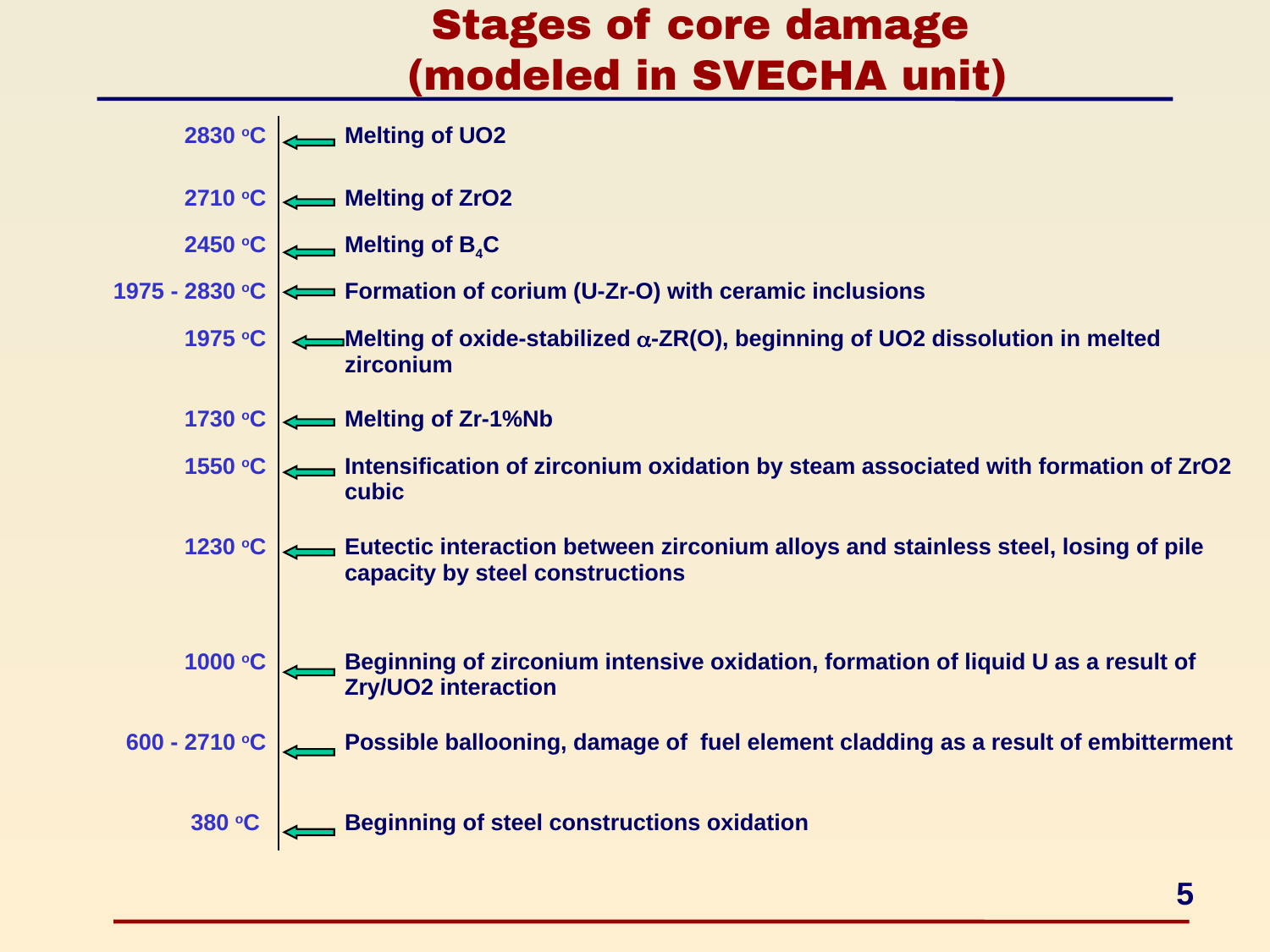

# Stages of core damage (modeled in SVECHA unit)
| 2830 oC |  | Melting of UO2 |
| --- | --- | --- |
| 2710 oC |  | Melting of ZrO2 |
| 2450 oC |  | Melting of B4C |
| 1975 - 2830 oC |  | Formation of corium (U-Zr-O) with ceramic inclusions |
| 1975 oC |  | Melting of oxide-stabilized α-ZR(O), beginning of UO2 dissolution in melted zirconium |
| 1730 oC |  | Melting of Zr-1%Nb |
| 1550 oC |  | Intensification of zirconium oxidation by steam associated with formation of ZrO2 cubic |
| 1230 oC |  | Eutectic interaction between zirconium alloys and stainless steel, losing of pile capacity by steel constructions |
| 1000 oC |  | Beginning of zirconium intensive oxidation, formation of liquid U as a result of Zry/UO2 interaction |
| 600 - 2710 oC |  | Possible ballooning, damage of fuel element cladding as a result of embitterment |
| 380 oC |  | Beginning of steel constructions oxidation |

5